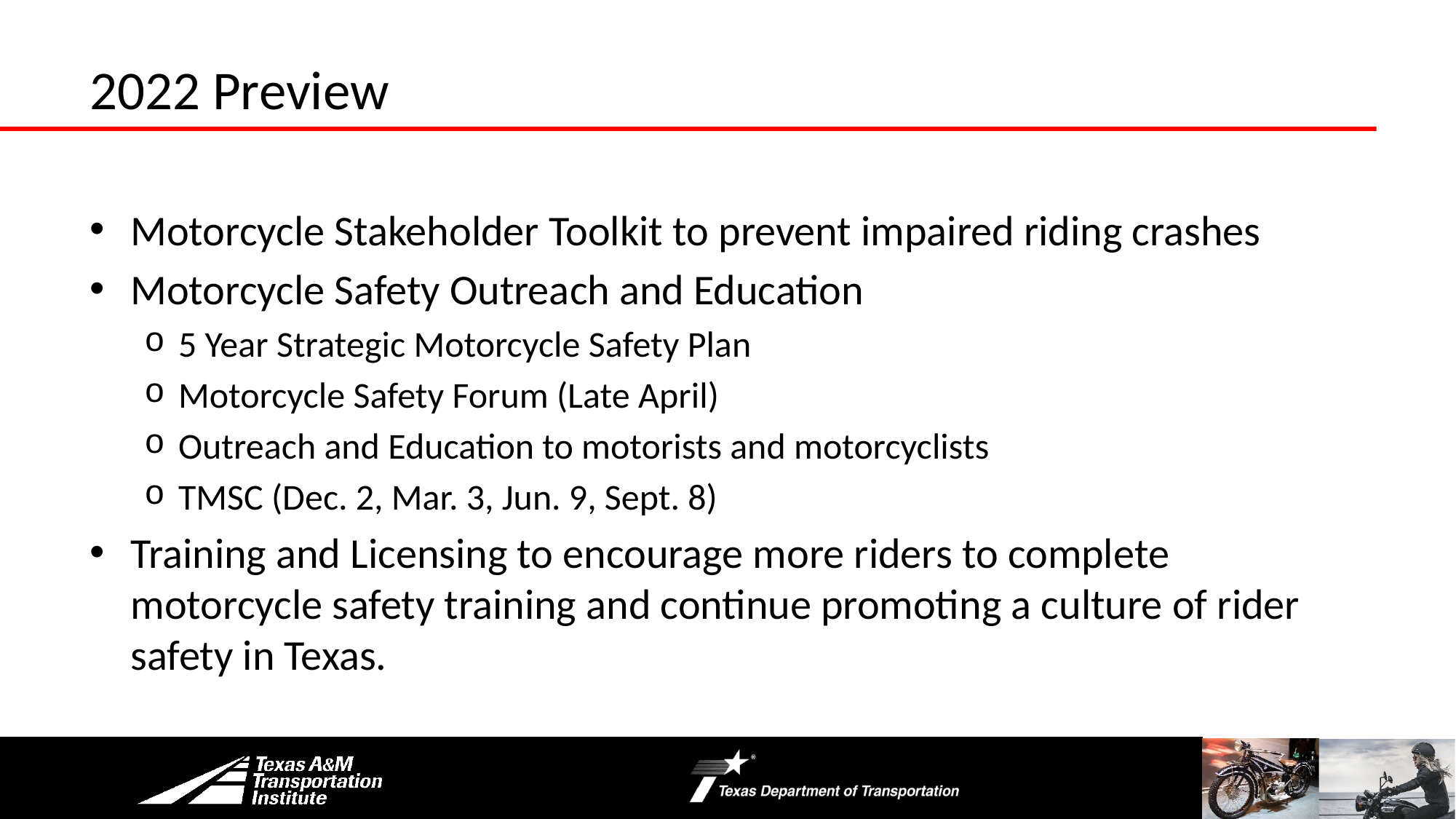

# 2022 Preview

Motorcycle Stakeholder Toolkit to prevent impaired riding crashes
Motorcycle Safety Outreach and Education
5 Year Strategic Motorcycle Safety Plan
Motorcycle Safety Forum (Late April)
Outreach and Education to motorists and motorcyclists
TMSC (Dec. 2, Mar. 3, Jun. 9, Sept. 8)
Training and Licensing to encourage more riders to complete motorcycle safety training and continue promoting a culture of rider safety in Texas.